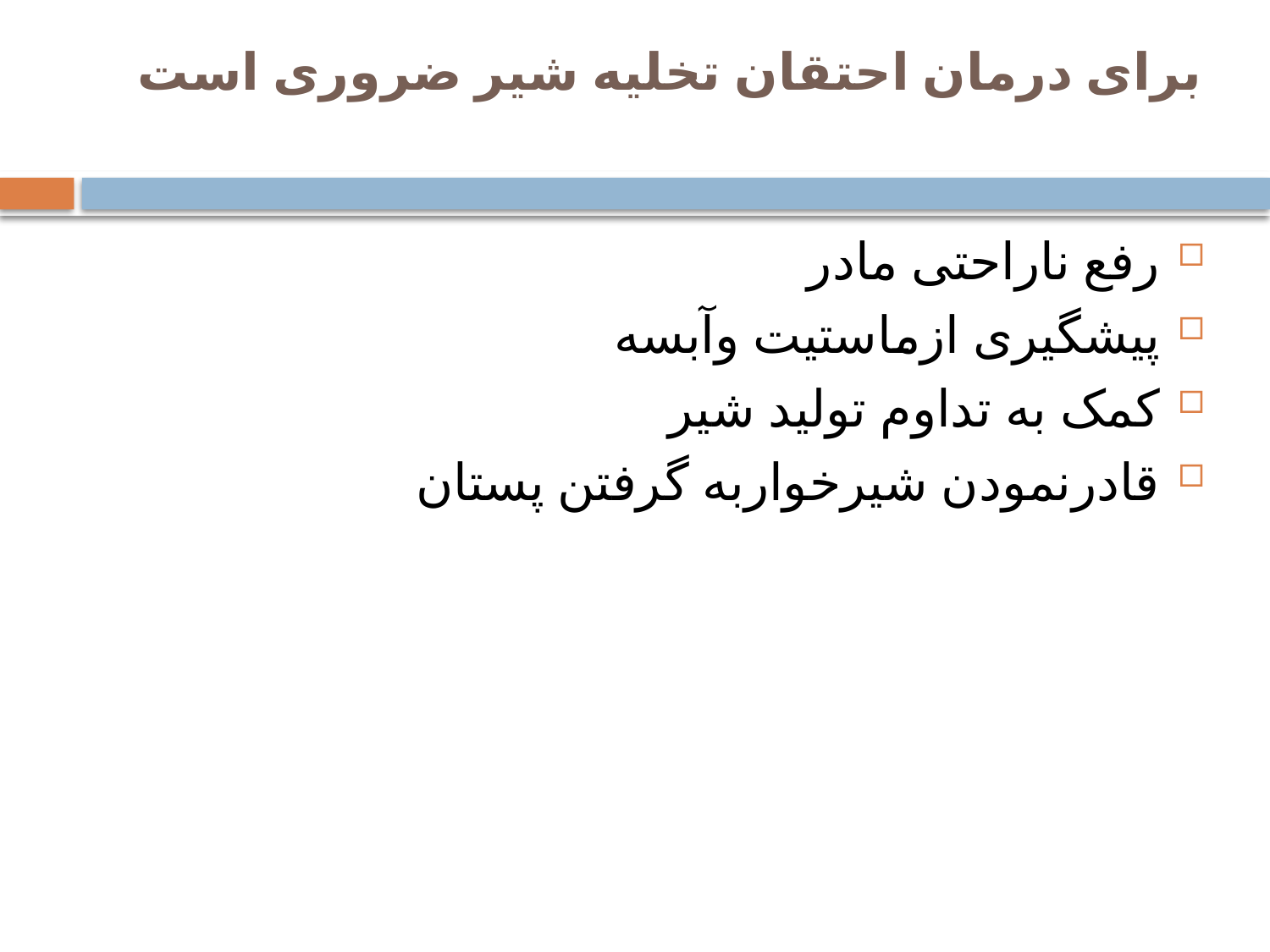

# برای درمان احتقان تخلیه شیر ضروری است
رفع ناراحتی مادر
پیشگیری ازماستیت وآبسه
کمک به تداوم تولید شیر
قادرنمودن شیرخواربه گرفتن پستان